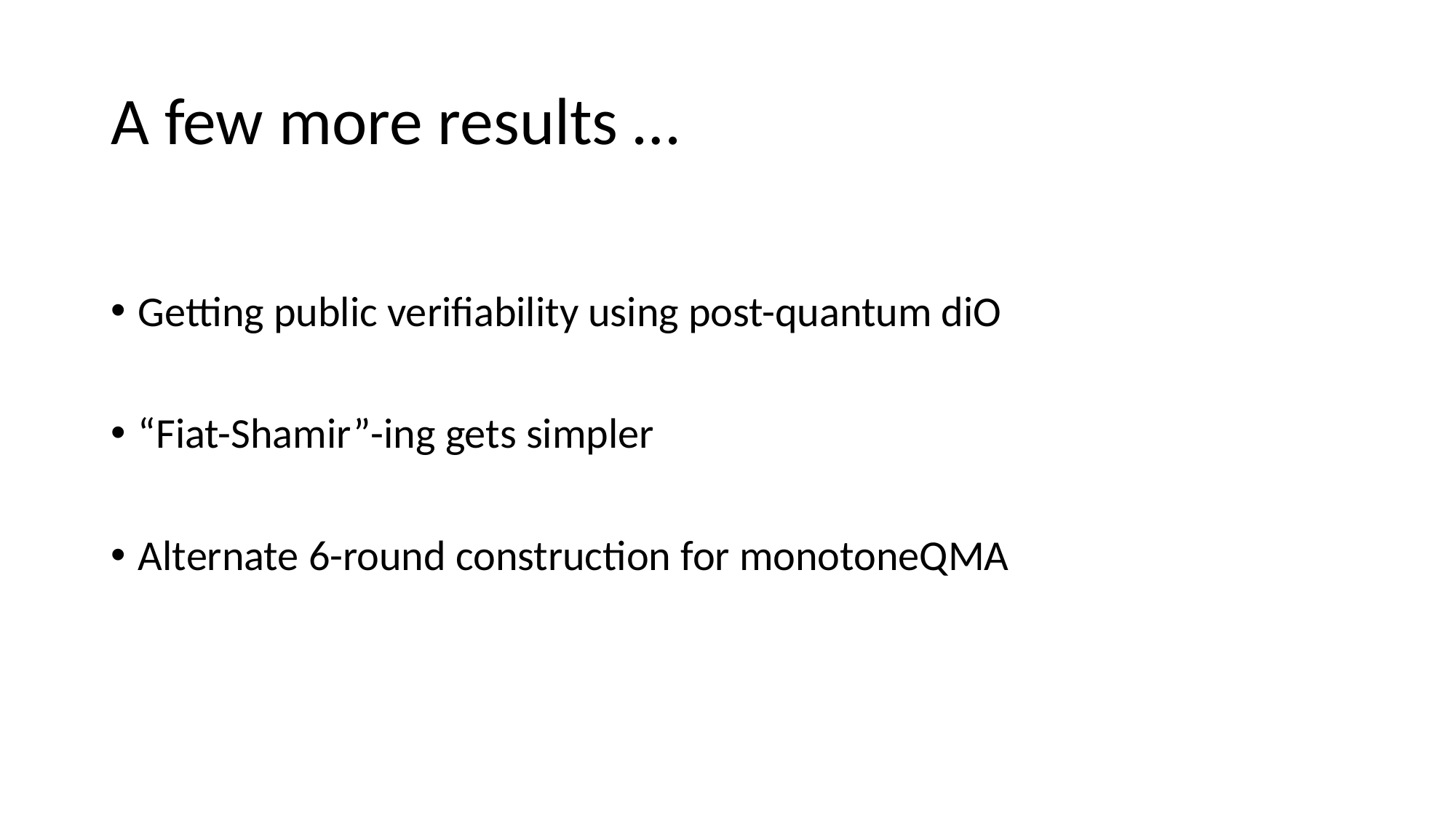

# A few more results …

Getting public verifiability using post-quantum diO

“Fiat-Shamir”-ing gets simpler

Alternate 6-round construction for monotoneQMA